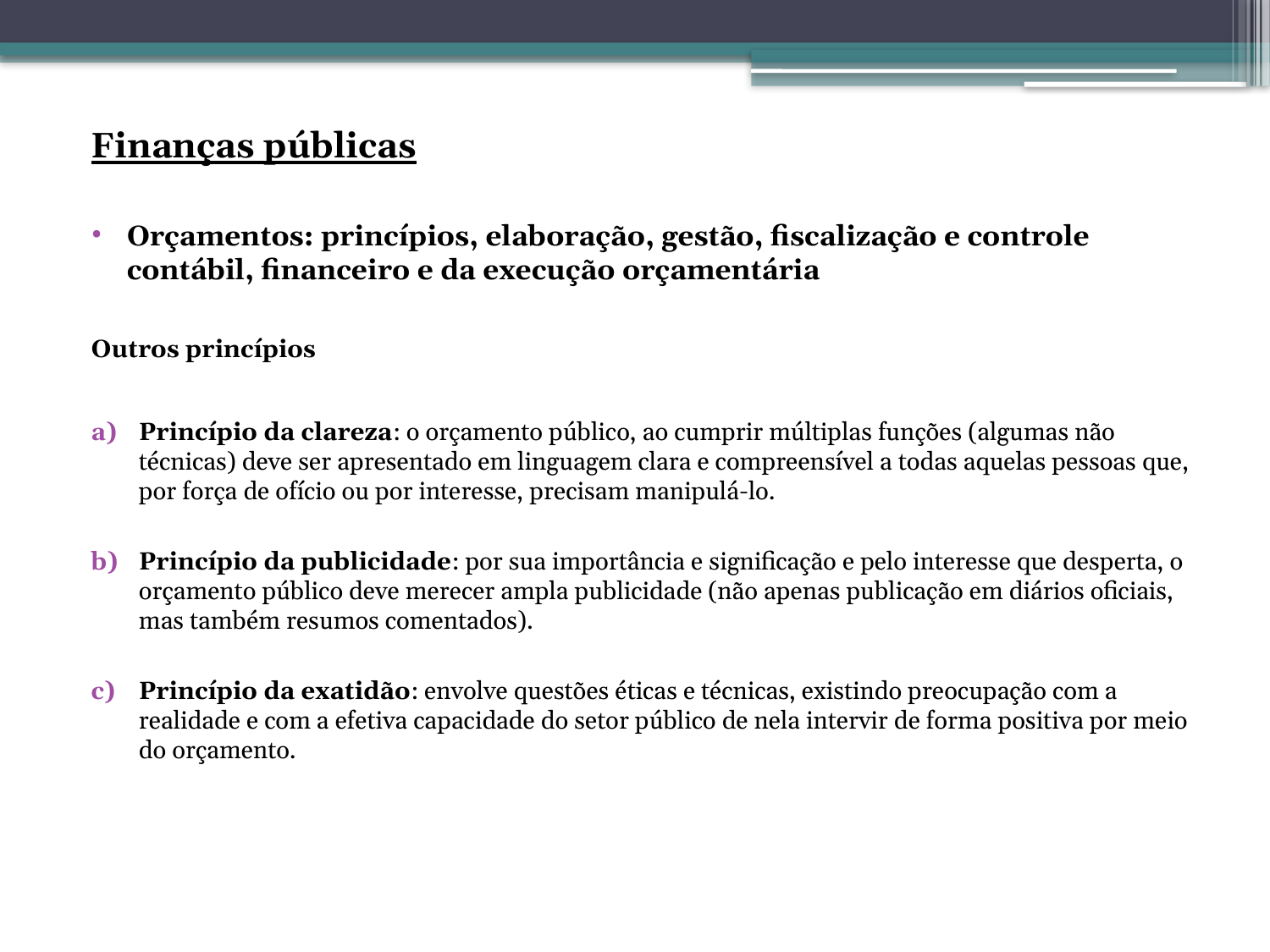

Finanças públicas

Orçamentos: princípios, elaboração, gestão, fiscalização e controle contábil, financeiro e da execução orçamentária
Outros princípios

Princípio da clareza: o orçamento público, ao cumprir múltiplas funções (algumas não técnicas) deve ser apresentado em linguagem clara e compreensível a todas aquelas pessoas que, por força de ofício ou por interesse, precisam manipulá-lo.

Princípio da publicidade: por sua importância e significação e pelo interesse que desperta, o orçamento público deve merecer ampla publicidade (não apenas publicação em diários oficiais, mas também resumos comentados).

Princípio da exatidão: envolve questões éticas e técnicas, existindo preocupação com a realidade e com a efetiva capacidade do setor público de nela intervir de forma positiva por meio do orçamento.